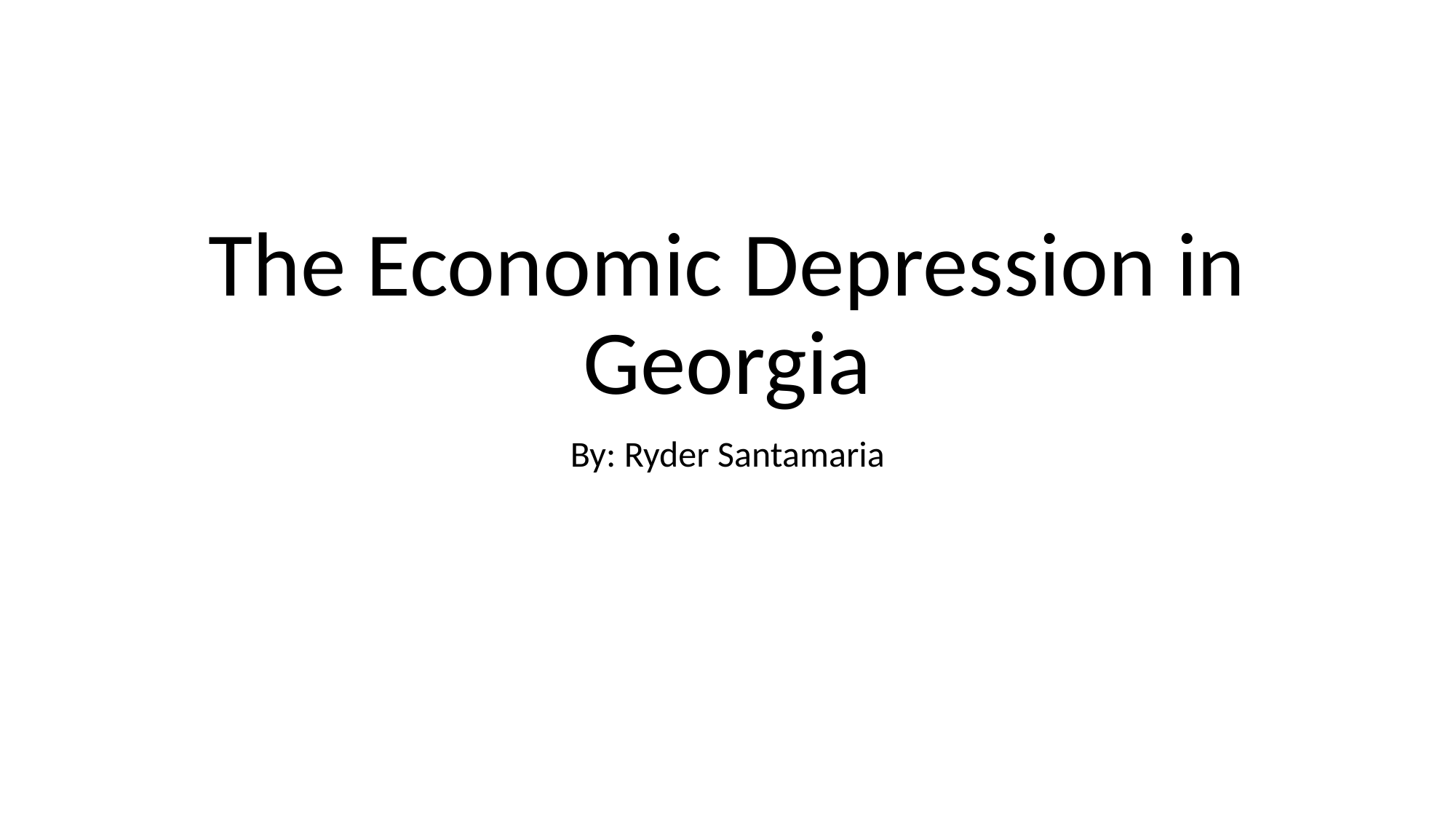

# The Economic Depression in Georgia
By: Ryder Santamaria